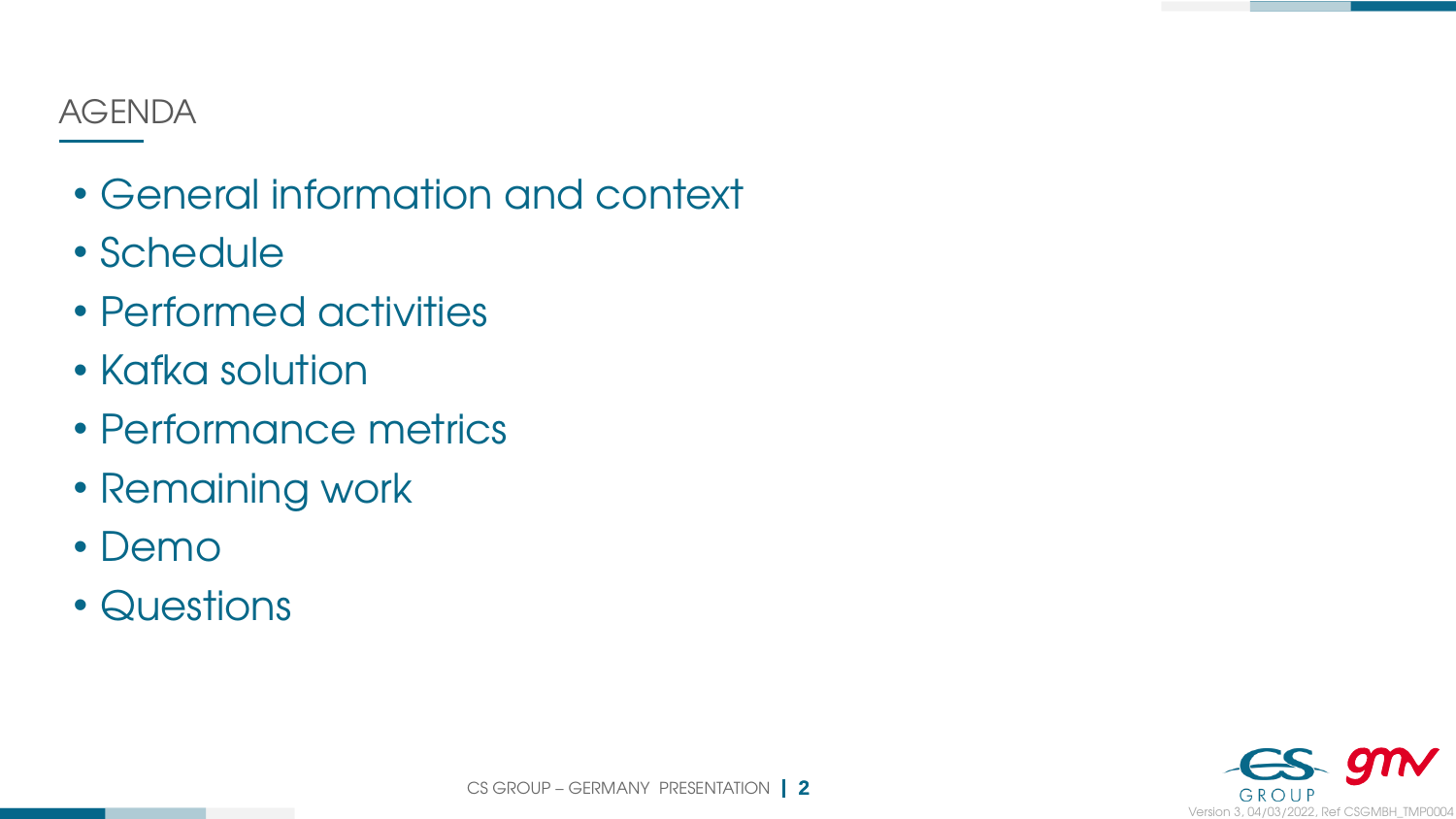

# Agenda
General information and context
Schedule
Performed activities
Kafka solution
Performance metrics
Remaining work
Demo
Questions